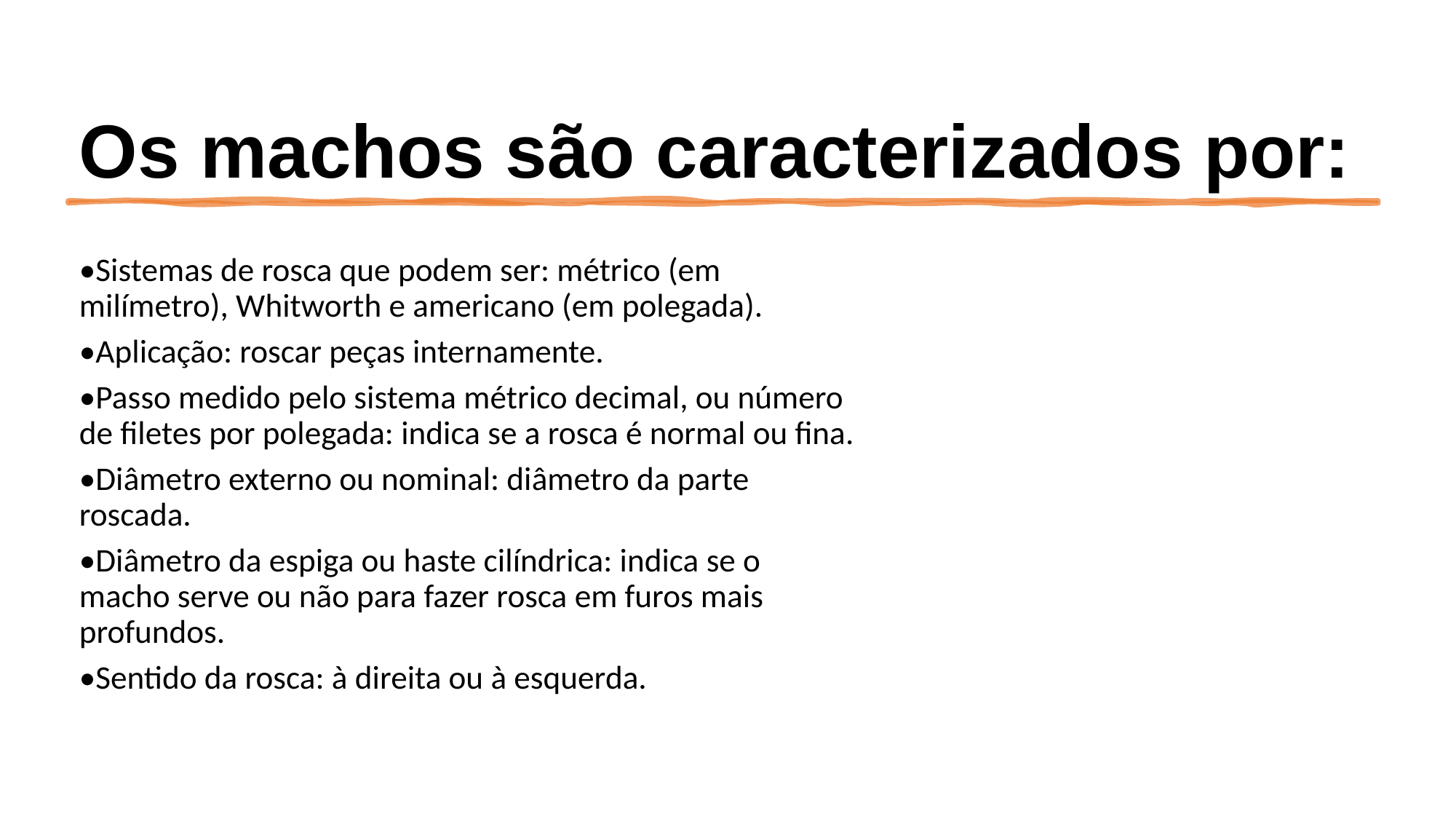

# Os machos são caracterizados por:

•Sistemas de rosca que podem ser: métrico (em milímetro), Whitworth e americano (em polegada).
•Aplicação: roscar peças internamente.
•Passo medido pelo sistema métrico decimal, ou número de filetes por polegada: indica se a rosca é normal ou fina.
•Diâmetro externo ou nominal: diâmetro da parte roscada.
•Diâmetro da espiga ou haste cilíndrica: indica se o macho serve ou não para fazer rosca em furos mais profundos.
•Sentido da rosca: à direita ou à esquerda.